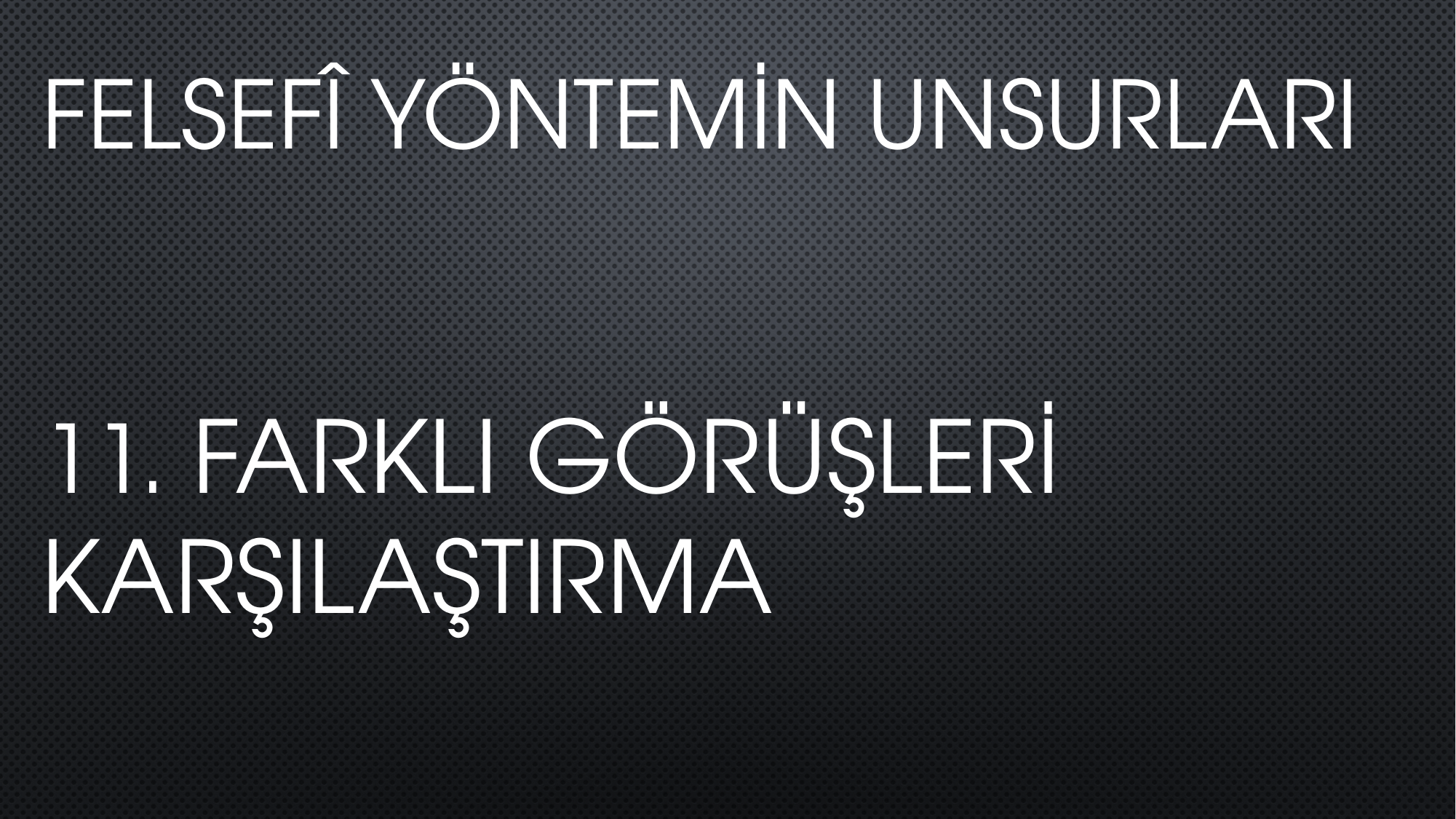

FELSEFÎ YÖNTEMİN UNSURLARI

11. FARKLI GÖRÜŞLERİ
KARŞILAŞTIRMA